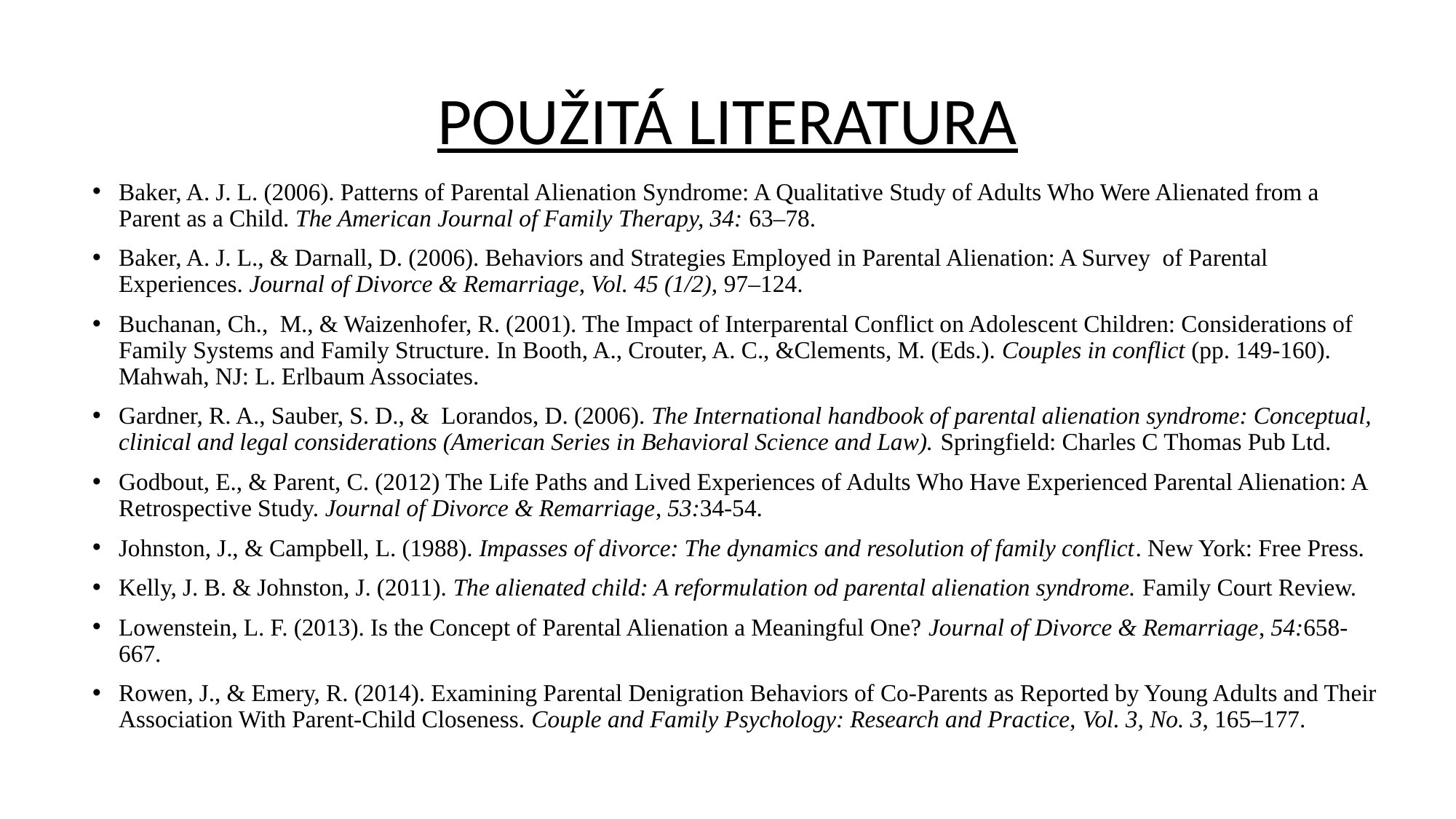

# POUŽITÁ LITERATURA
Baker, A. J. L. (2006). Patterns of Parental Alienation Syndrome: A Qualitative Study of Adults Who Were Alienated from a Parent as a Child. The American Journal of Family Therapy, 34: 63–78.
Baker, A. J. L., & Darnall, D. (2006). Behaviors and Strategies Employed in Parental Alienation: A Survey  of Parental Experiences. Journal of Divorce & Remarriage, Vol. 45 (1/2), 97–124.
Buchanan, Ch.,  M., & Waizenhofer, R. (2001). The Impact of Interparental Conflict on Adolescent Children: Considerations of Family Systems and Family Structure. In Booth, A., Crouter, A. C., &Clements, M. (Eds.). Couples in conflict (pp. 149-160). Mahwah, NJ: L. Erlbaum Associates.
Gardner, R. A., Sauber, S. D., &  Lorandos, D. (2006). The International handbook of parental alienation syndrome: Conceptual, clinical and legal considerations (American Series in Behavioral Science and Law). Springfield: Charles C Thomas Pub Ltd.
Godbout, E., & Parent, C. (2012) The Life Paths and Lived Experiences of Adults Who Have Experienced Parental Alienation: A Retrospective Study. Journal of Divorce & Remarriage, 53:34-54.
Johnston, J., & Campbell, L. (1988). Impasses of divorce: The dynamics and resolution of family conflict. New York: Free Press.
Kelly, J. B. & Johnston, J. (2011). The alienated child: A reformulation od parental alienation syndrome. Family Court Review.
Lowenstein, L. F. (2013). Is the Concept of Parental Alienation a Meaningful One? Journal of Divorce & Remarriage, 54:658-667.
Rowen, J., & Emery, R. (2014). Examining Parental Denigration Behaviors of Co-Parents as Reported by Young Adults and Their Association With Parent-Child Closeness. Couple and Family Psychology: Research and Practice, Vol. 3, No. 3, 165–177.